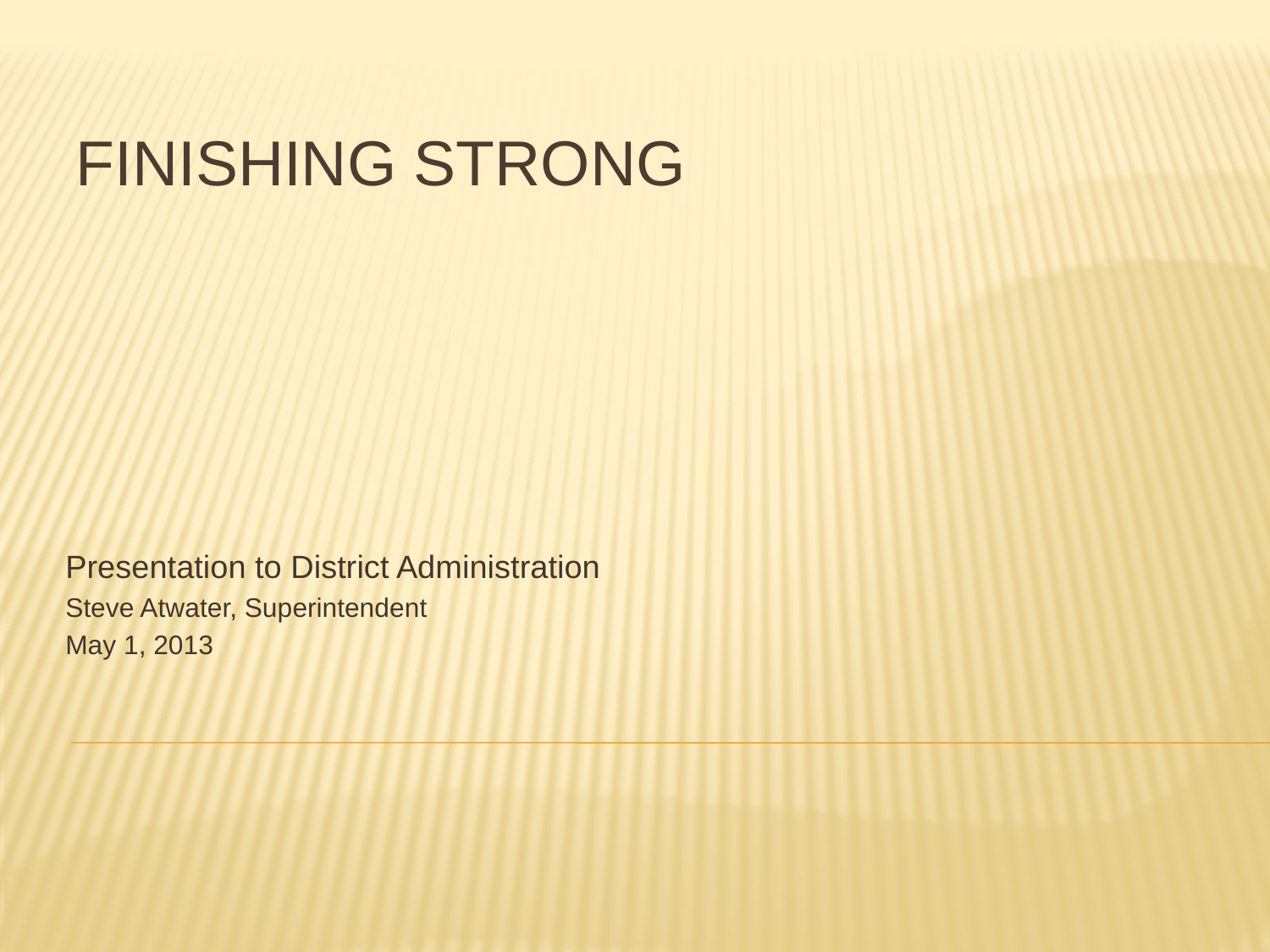

# Finishing Strong
Presentation to District Administration
Steve Atwater, Superintendent
May 1, 2013